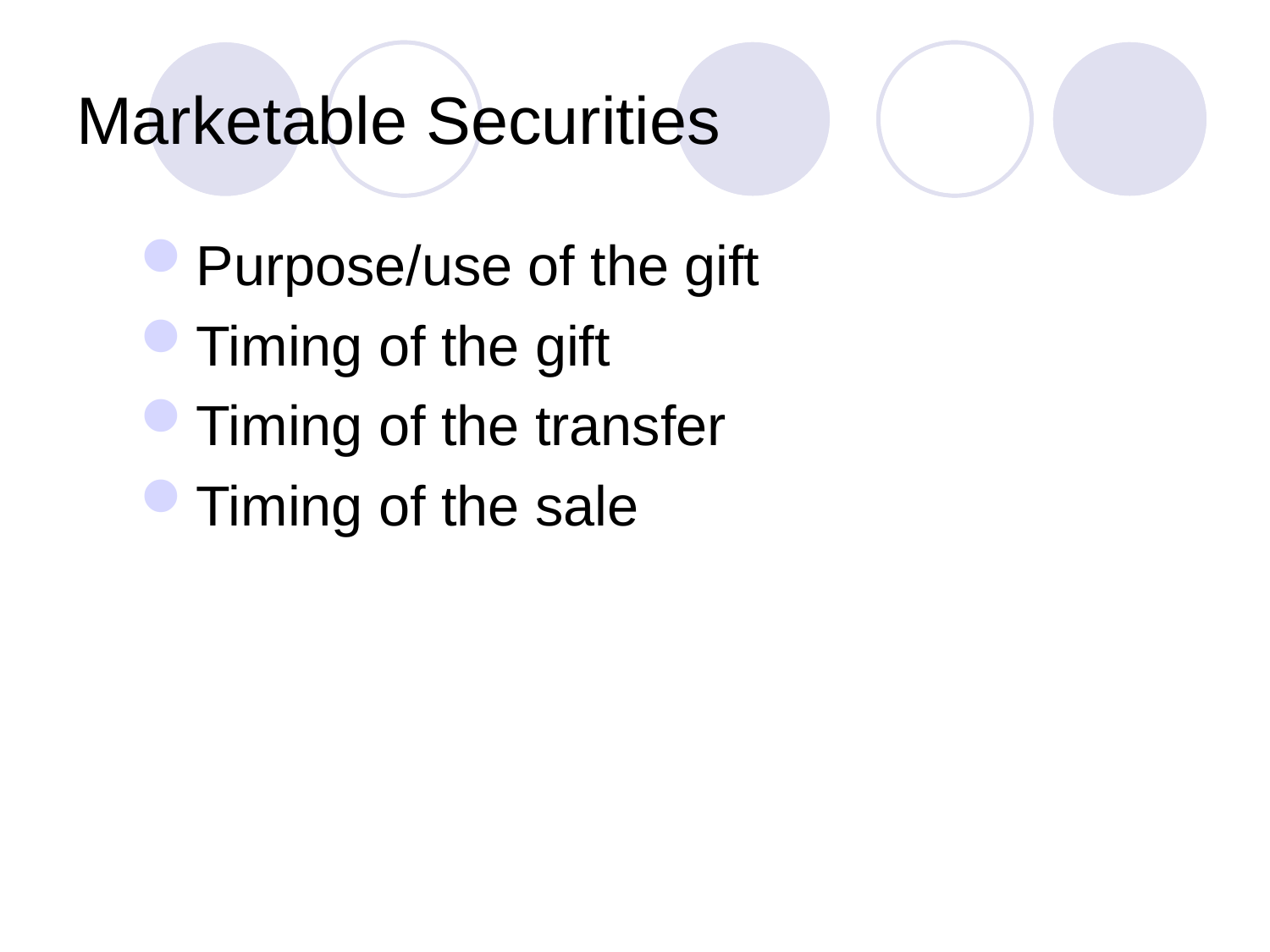

# Marketable Securities

Purpose/use of the gift
Timing of the gift
Timing of the transfer
Timing of the sale